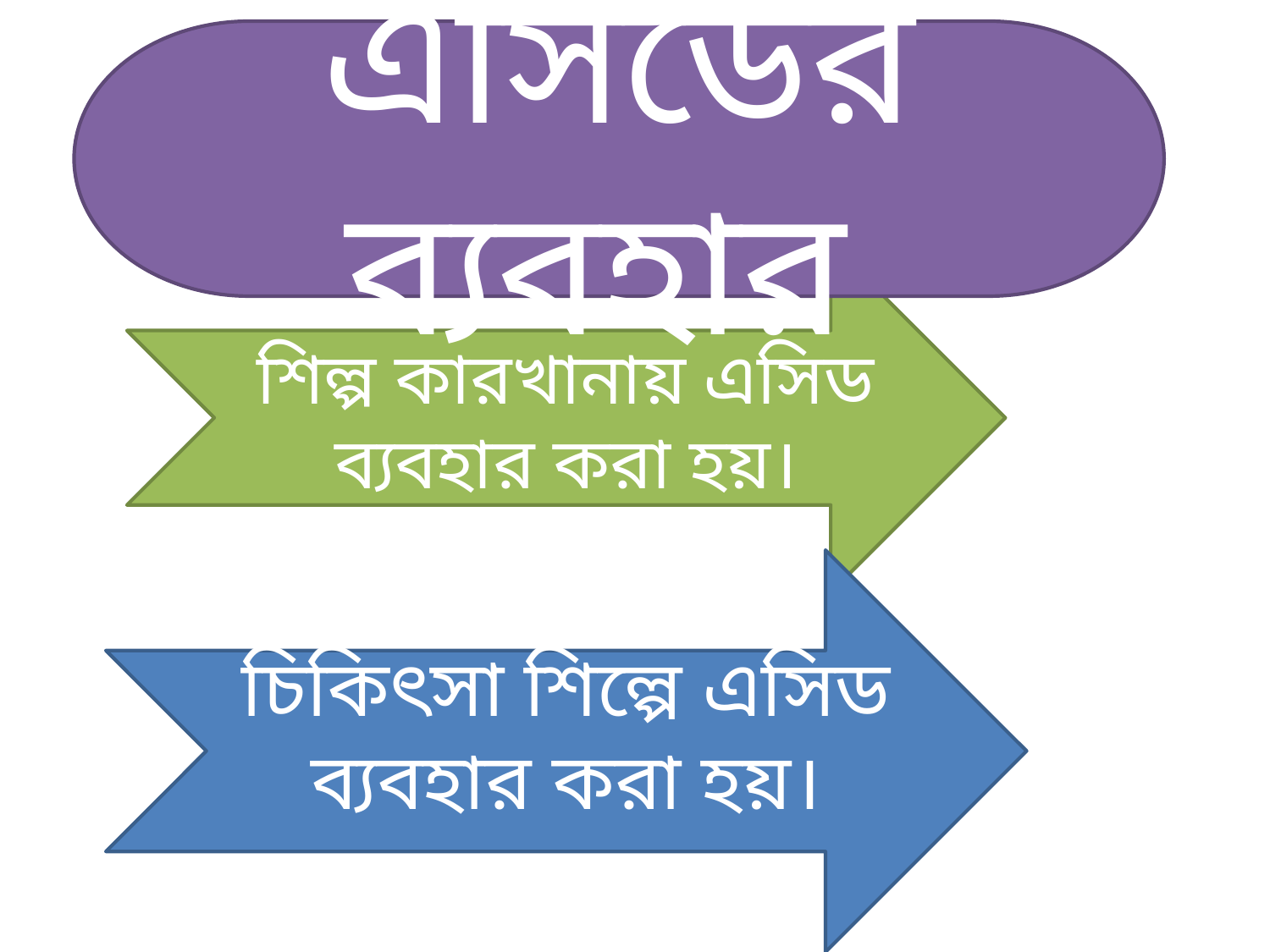

এসিডের ব্যবহার
শিল্প কারখানায় এসিড ব্যবহার করা হয়।
চিকিৎসা শিল্পে এসিড ব্যবহার করা হয়।